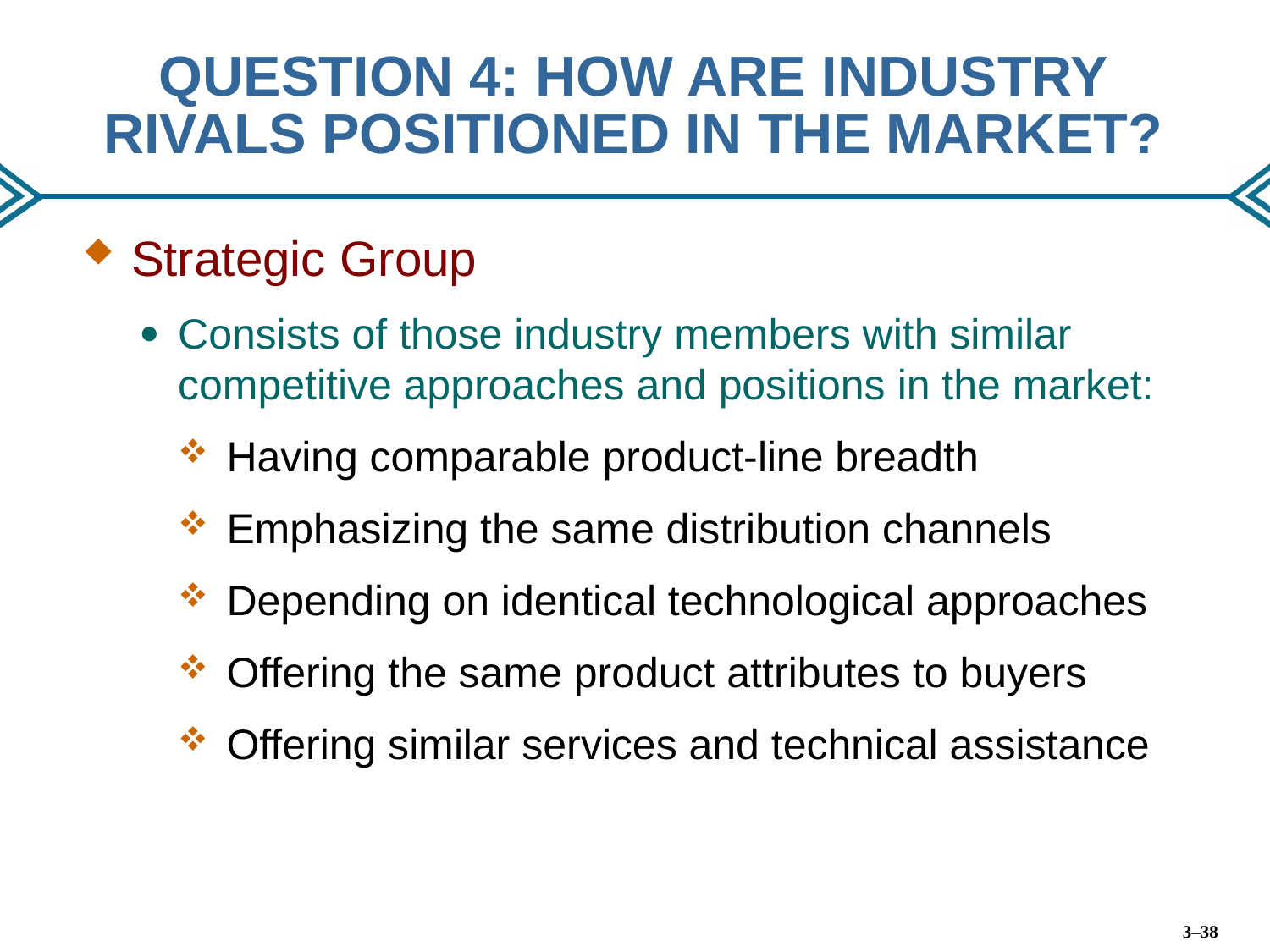

# QUESTION 4: HOW ARE INDUSTRY RIVALS POSITIONED IN THE MARKET?
Strategic Group
Consists of those industry members with similar competitive approaches and positions in the market:
Having comparable product-line breadth
Emphasizing the same distribution channels
Depending on identical technological approaches
Offering the same product attributes to buyers
Offering similar services and technical assistance
3–38